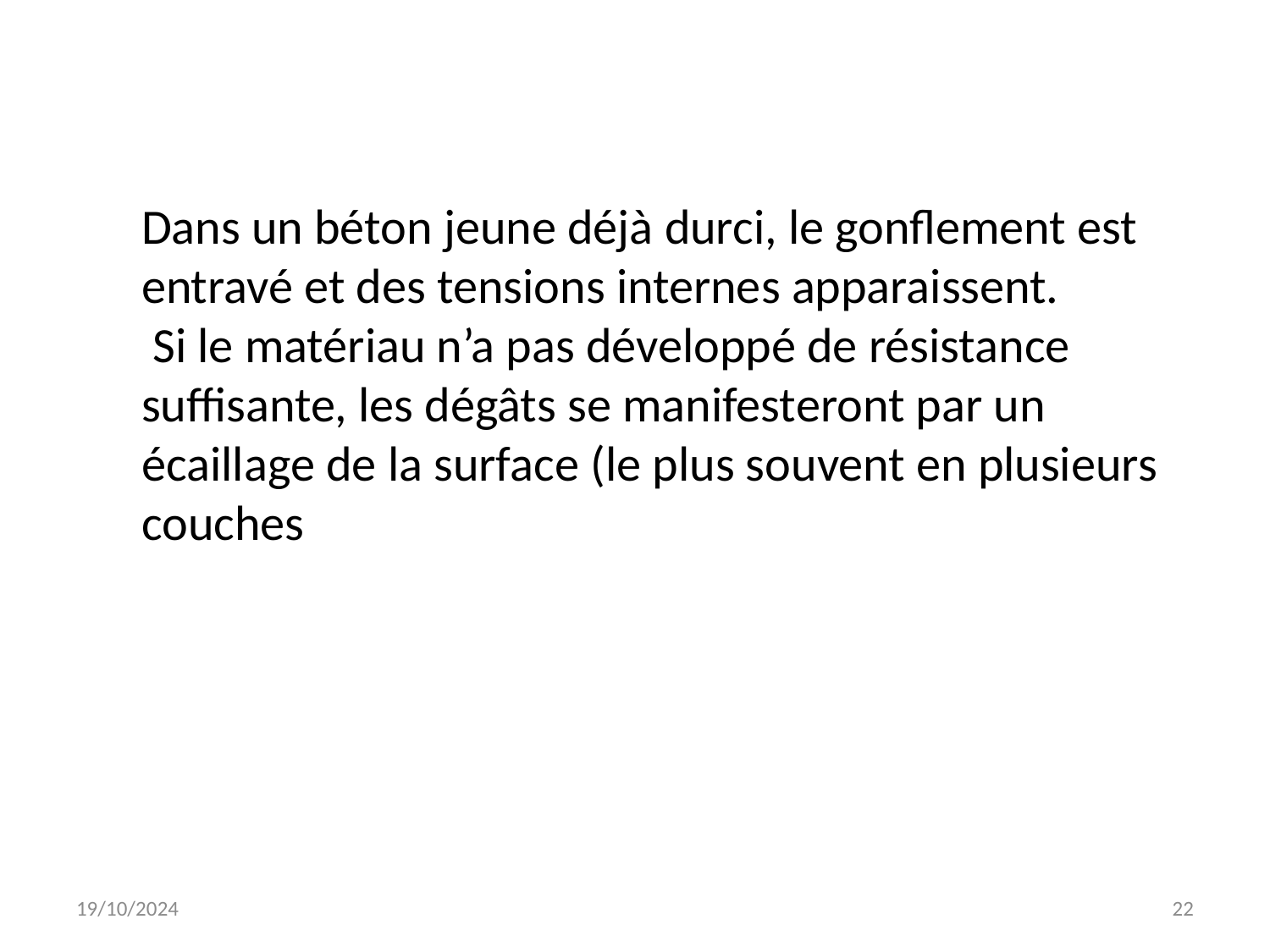

Dans un béton jeune déjà durci, le gonflement est entravé et des tensions internes apparaissent.
 Si le matériau n’a pas développé de résistance suffisante, les dégâts se manifesteront par un écaillage de la surface (le plus souvent en plusieurs couches
19/10/2024

22